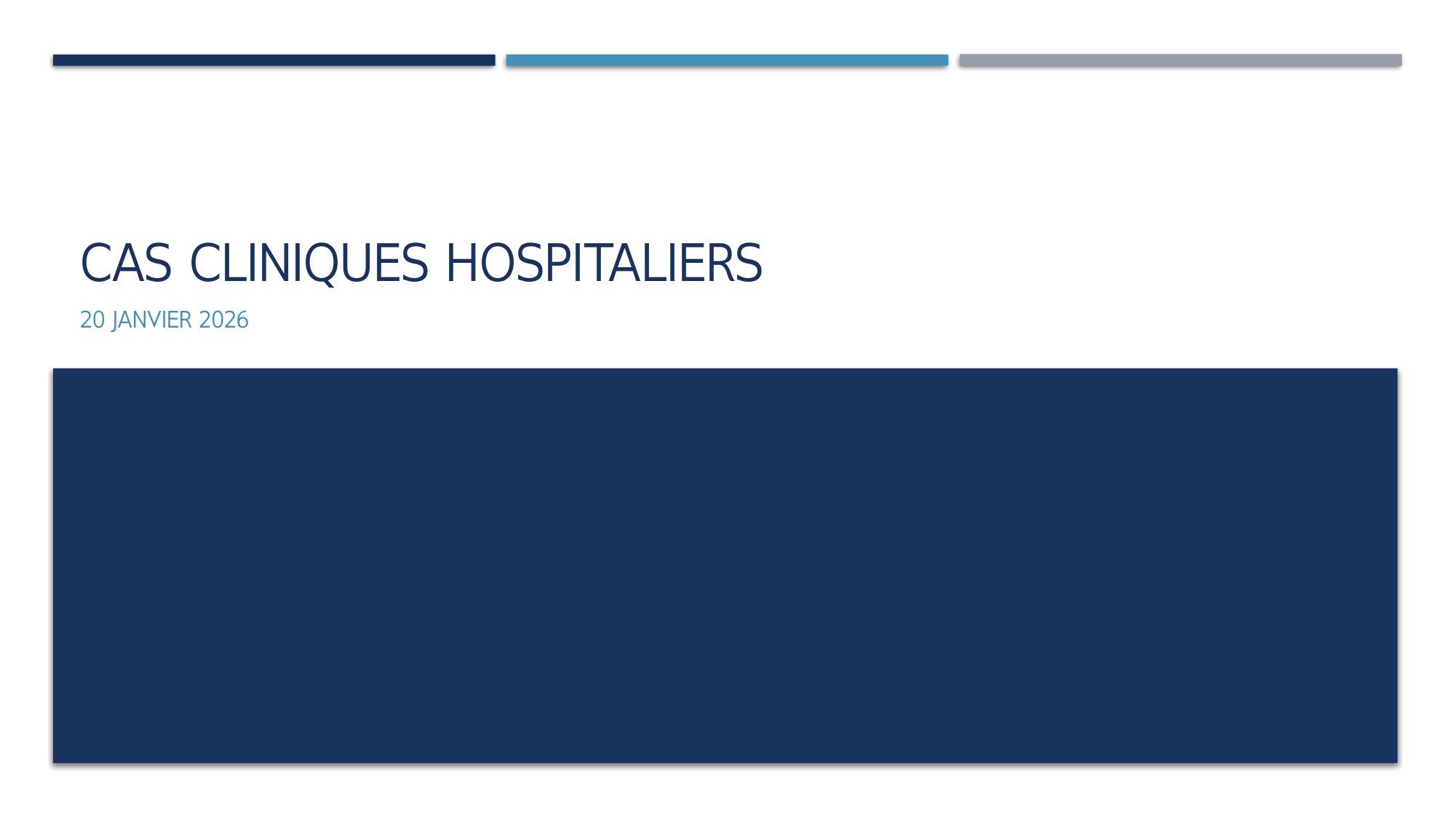

# Cas cliniques hospitaliers
20 Janvier 2026